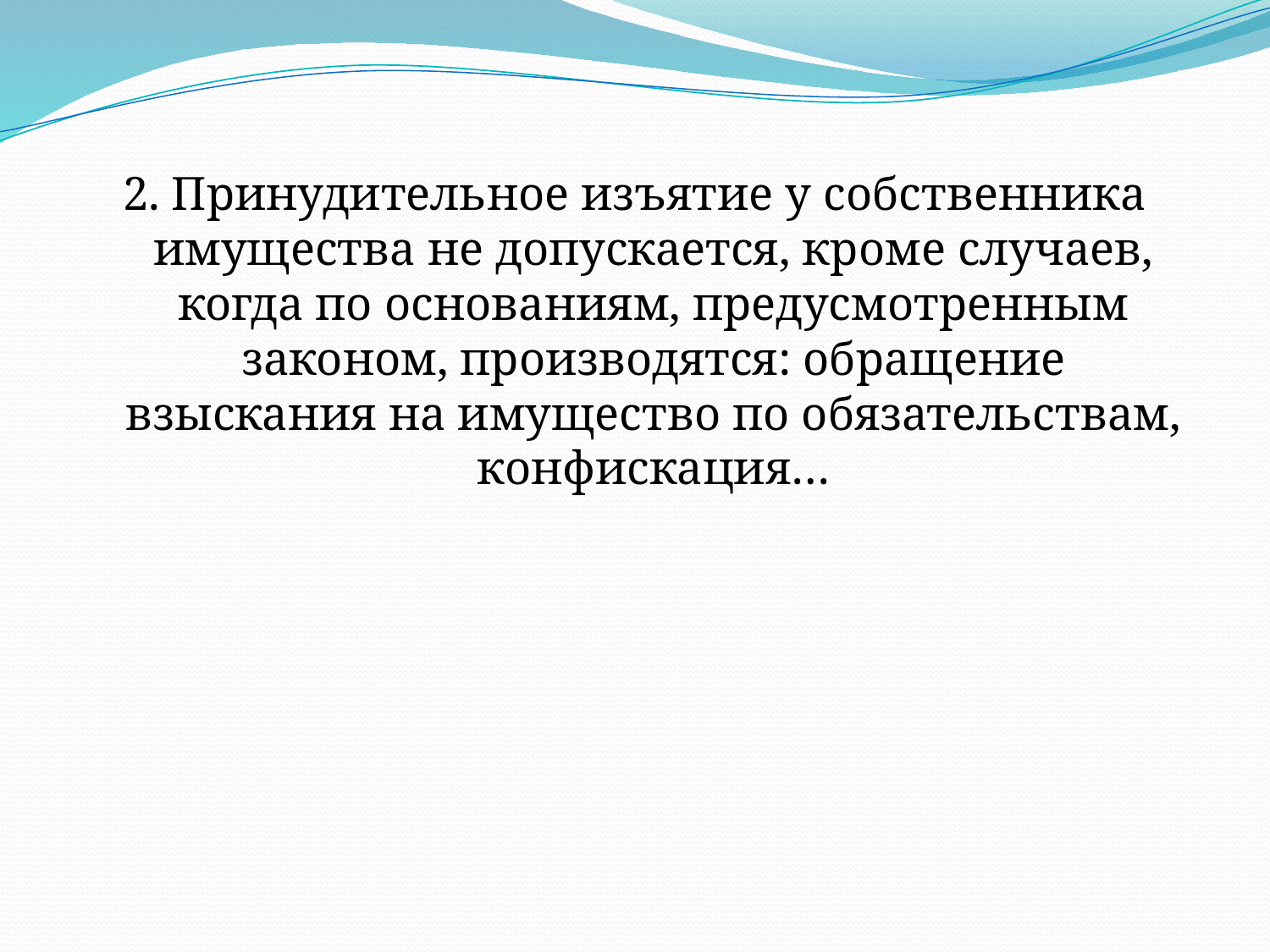

2. Принудительное изъятие у собственника имущества не допускается, кроме случаев, когда по основаниям, предусмотренным законом, производятся: обращение взыскания на имущество по обязательствам, конфискация…